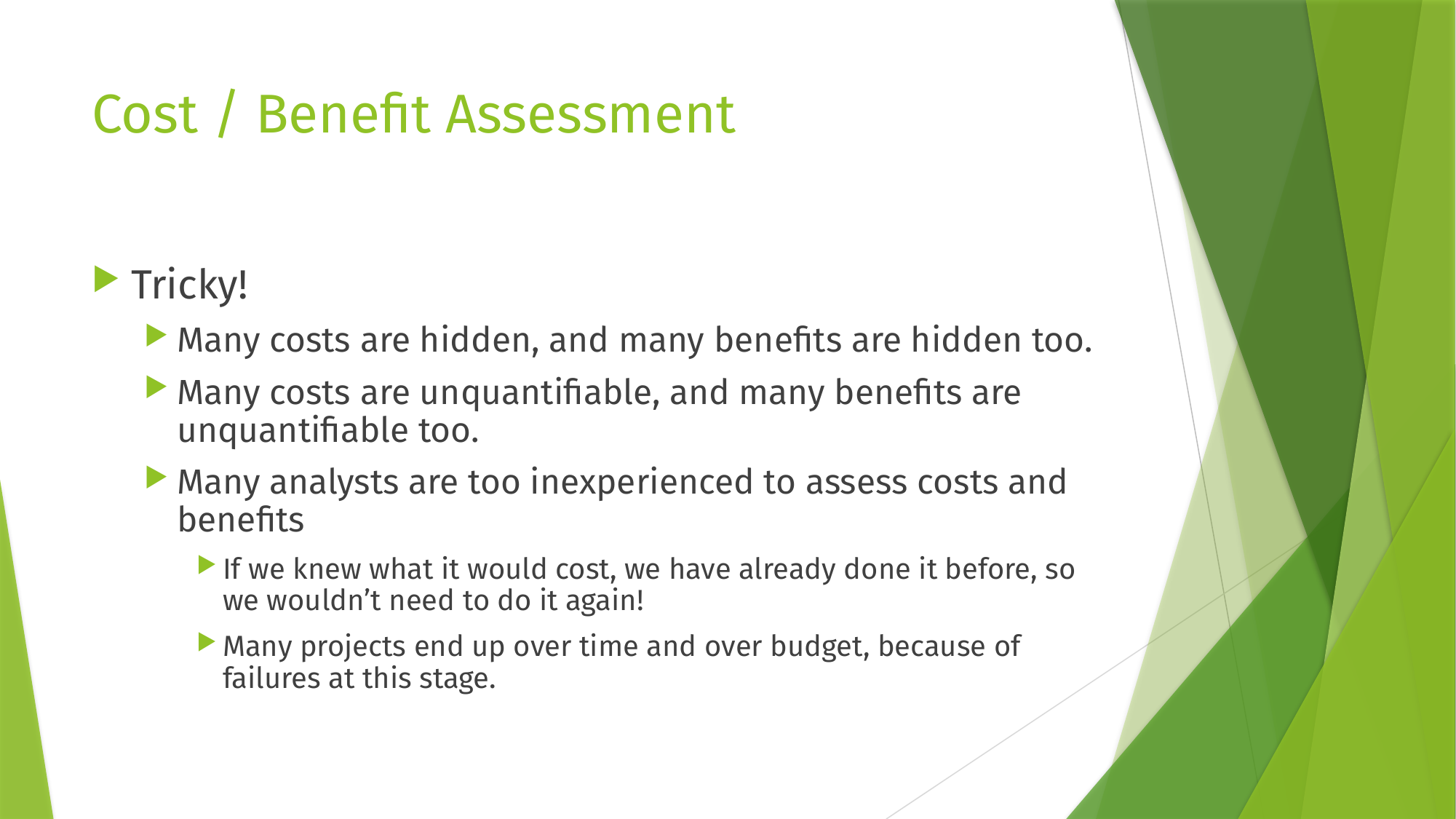

# Cost / Benefit Assessment
Tricky!
Many costs are hidden, and many benefits are hidden too.
Many costs are unquantifiable, and many benefits are unquantifiable too.
Many analysts are too inexperienced to assess costs and benefits
If we knew what it would cost, we have already done it before, so we wouldn’t need to do it again!
Many projects end up over time and over budget, because of failures at this stage.